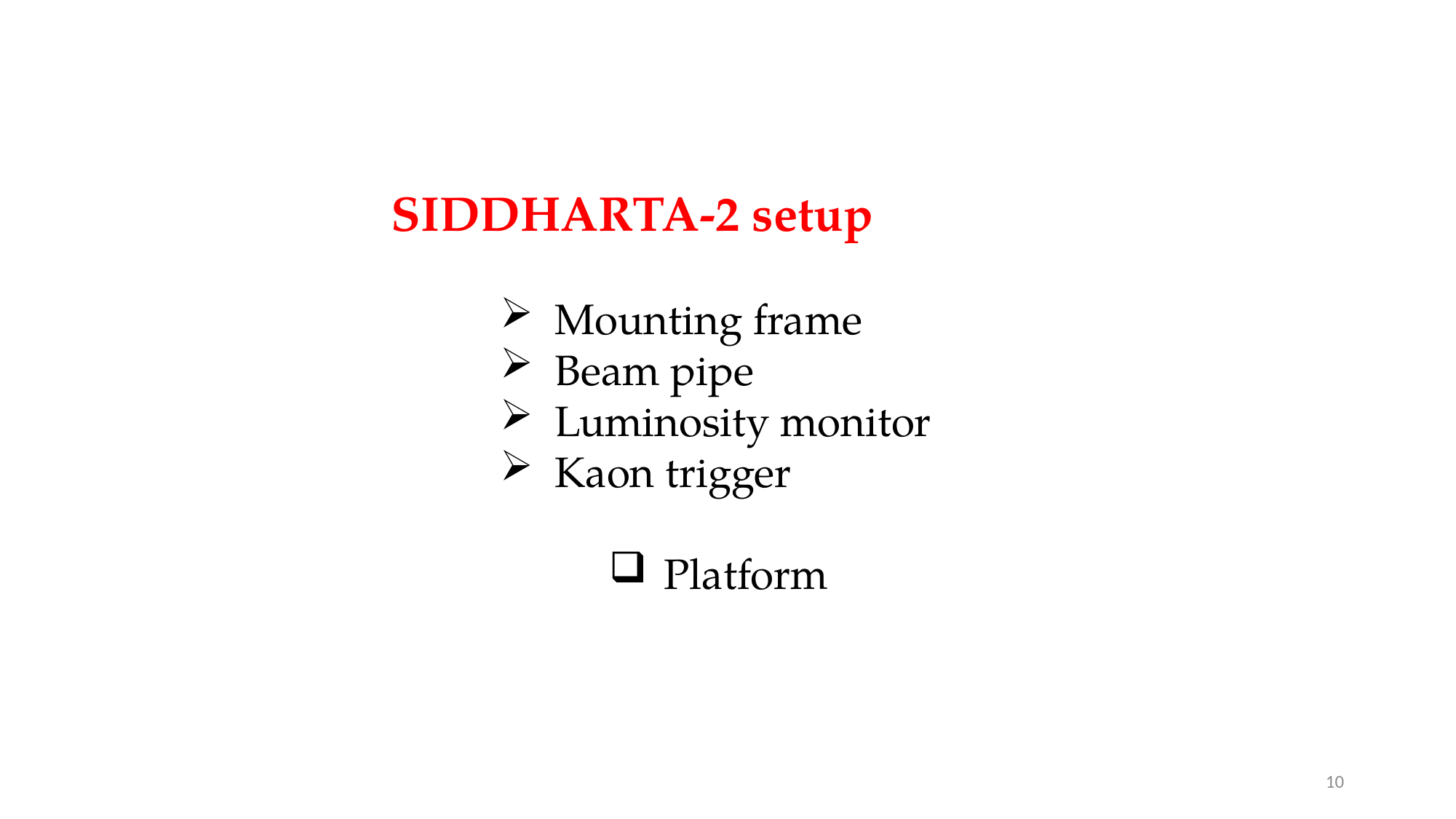

SIDDHARTA-2 setup

Mounting frame
Beam pipe
Luminosity monitor
Kaon trigger

Platform

10